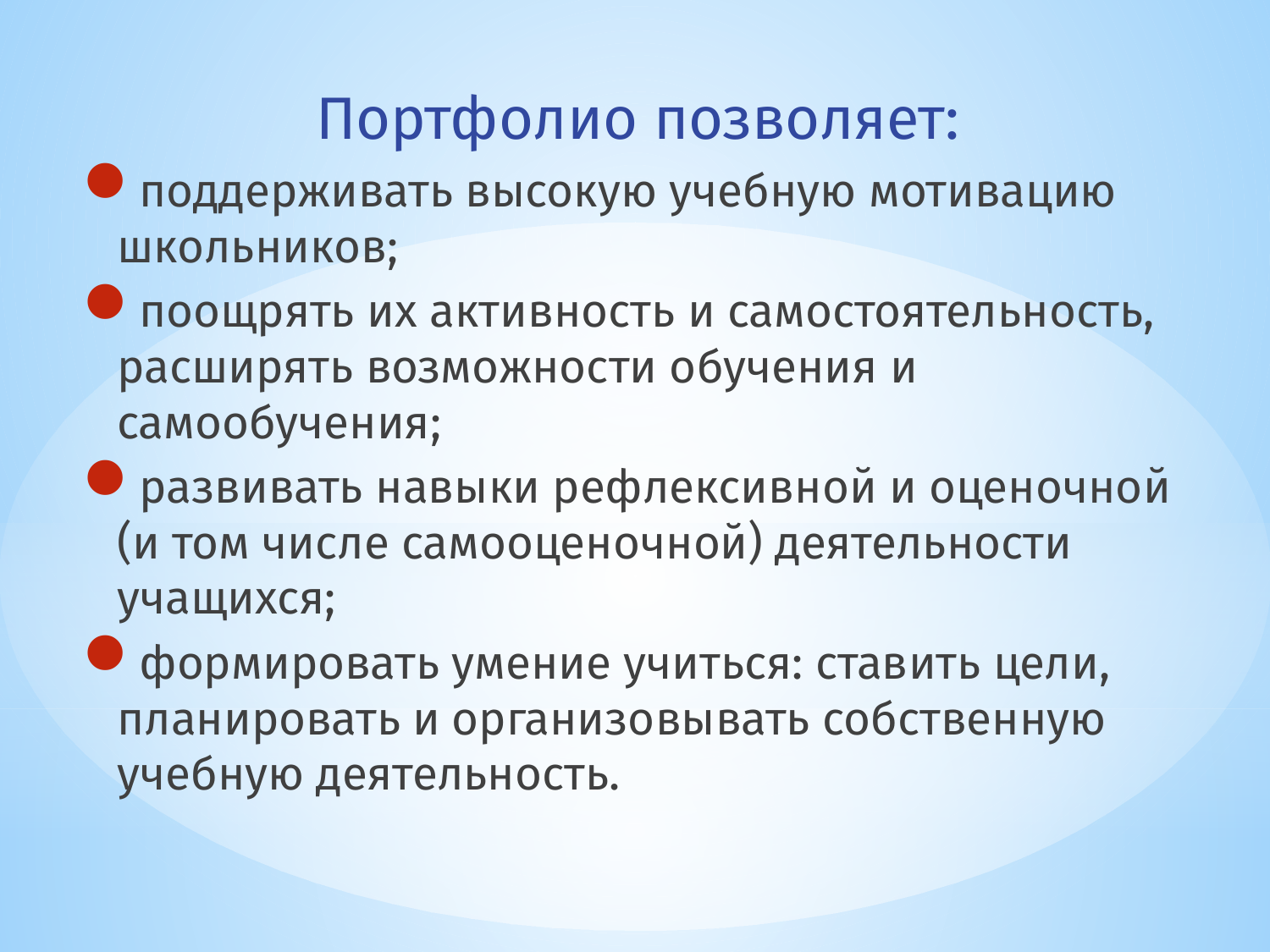

Портфолио позволяет:
поддерживать высокую учебную мотивацию  школьников;
поощрять их активность и самостоятельность, расширять возможности обучения и самообучения;
развивать навыки рефлексивной и оценочной (и том числе самооценочной) деятельности учащихся;
формировать умение учиться: ставить цели, планировать и организовывать собственную учебную деятельность.